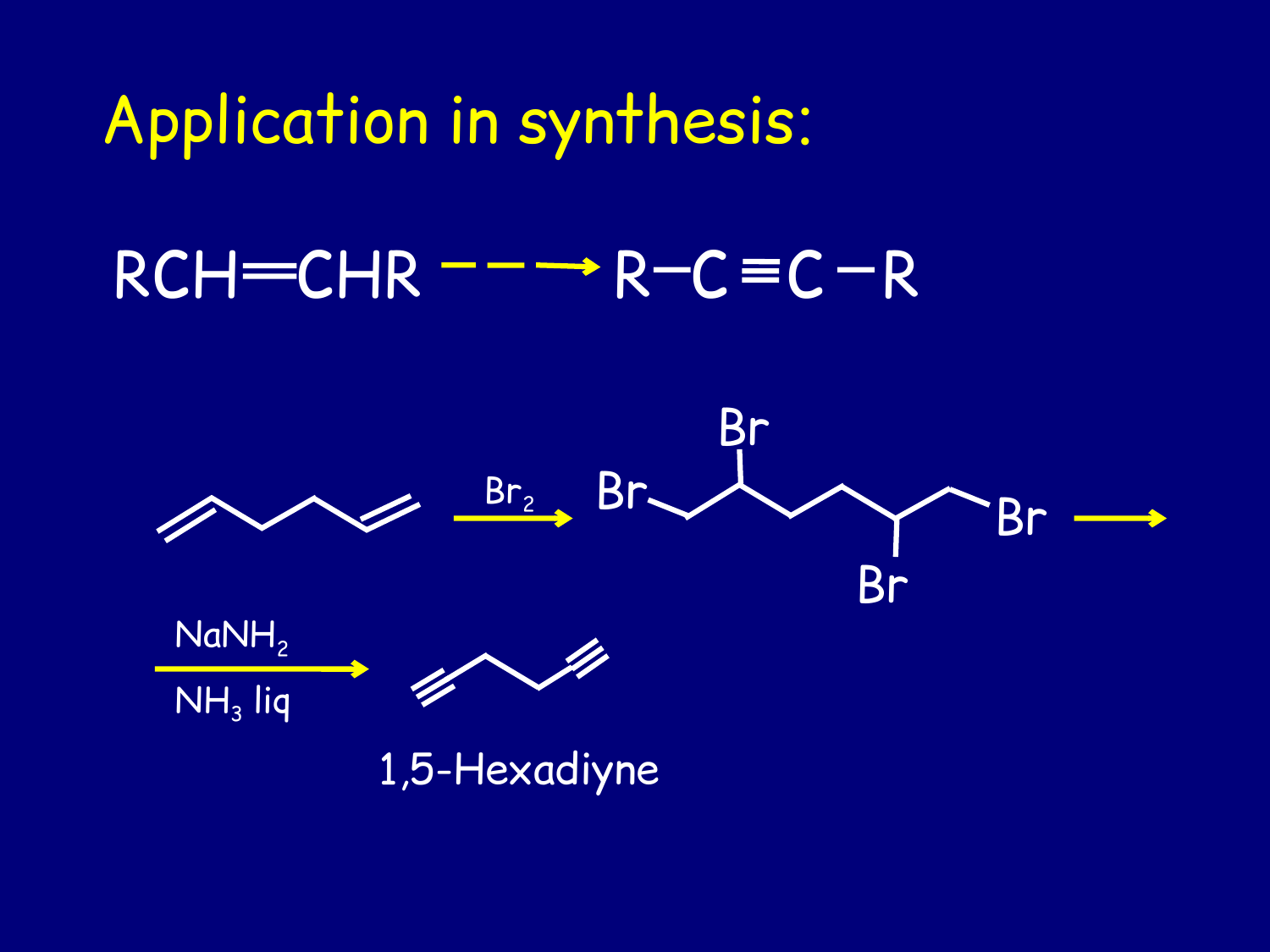

# Application in synthesis:
RCH   CHR          R  C   C   R

Br

Br
Br2
Br

Br
NaNH2
NH3 liq

1,5-Hexadiyne